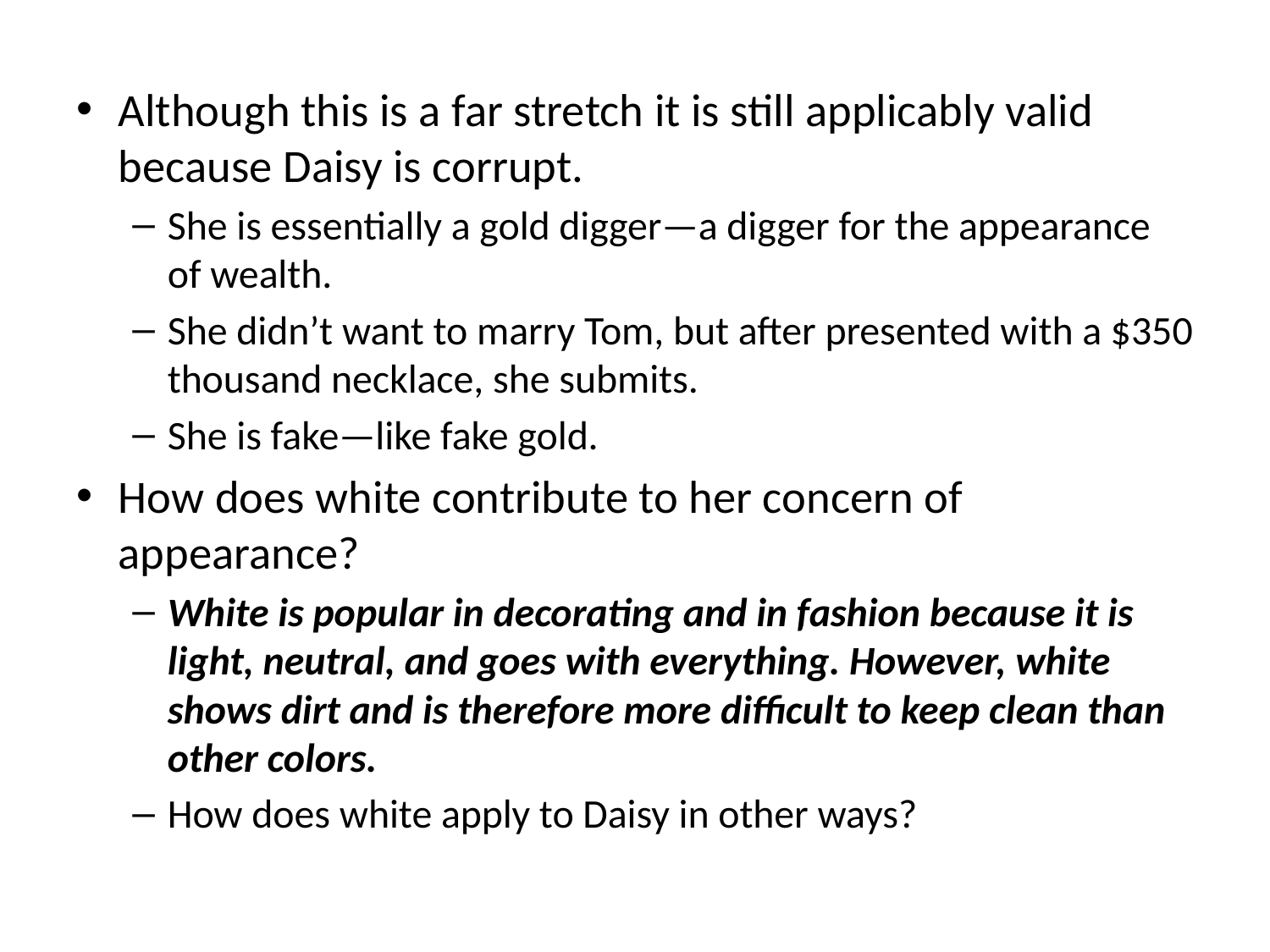

Although this is a far stretch it is still applicably valid because Daisy is corrupt.
She is essentially a gold digger—a digger for the appearance of wealth.
She didn’t want to marry Tom, but after presented with a $350 thousand necklace, she submits.
She is fake—like fake gold.
How does white contribute to her concern of appearance?
White is popular in decorating and in fashion because it is light, neutral, and goes with everything. However, white shows dirt and is therefore more difficult to keep clean than other colors.
How does white apply to Daisy in other ways?